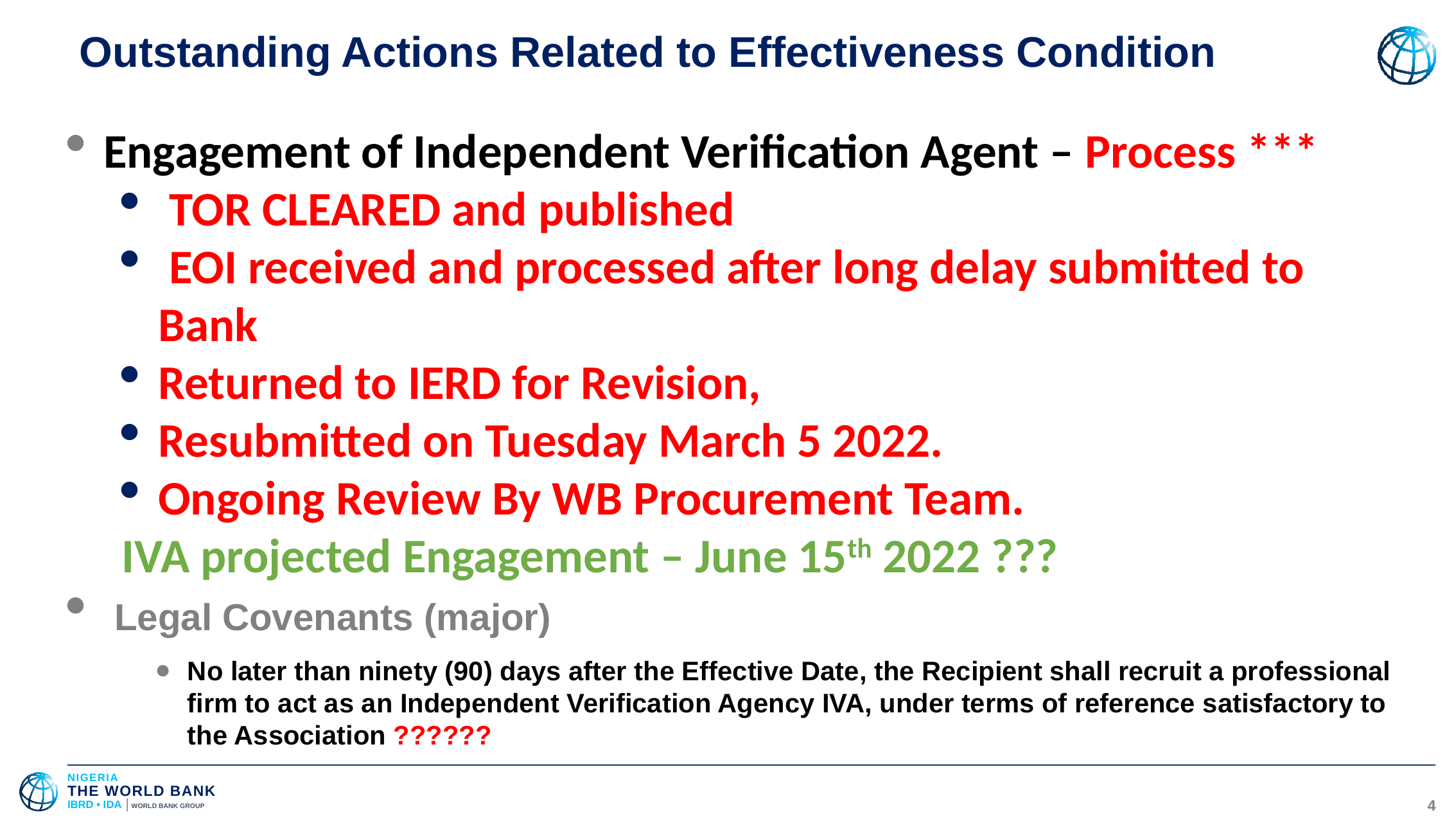

# Outstanding Actions Related to Effectiveness Condition
Engagement of Independent Verification Agent – Process ***
 TOR CLEARED and published
 EOI received and processed after long delay submitted to Bank
Returned to IERD for Revision,
Resubmitted on Tuesday March 5 2022.
Ongoing Review By WB Procurement Team.
IVA projected Engagement – June 15th 2022 ???
 Legal Covenants (major)
No later than ninety (90) days after the Effective Date, the Recipient shall recruit a professional firm to act as an Independent Verification Agency IVA, under terms of reference satisfactory to the Association ??????